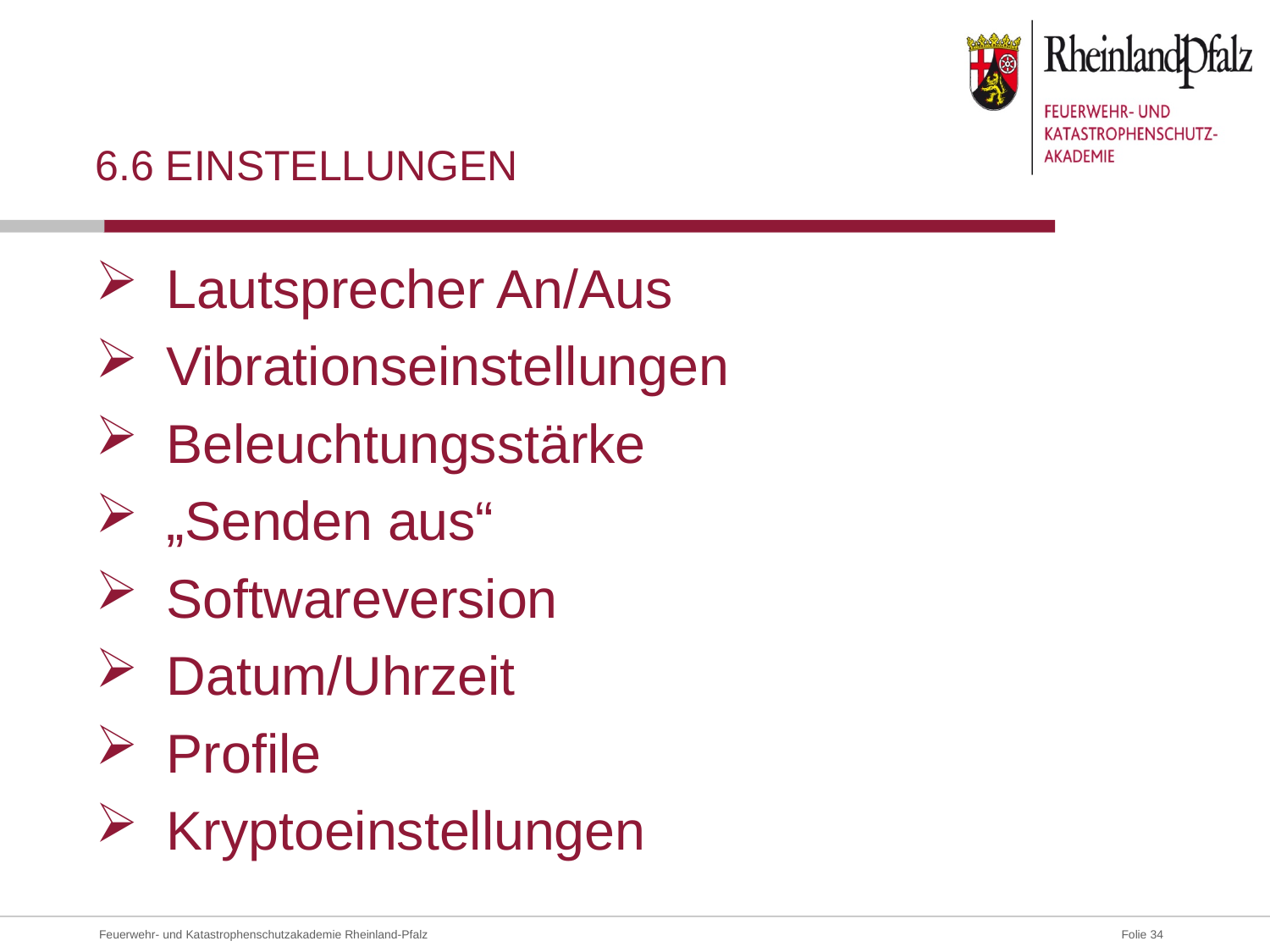

# 6.6 Einstellungen
Lautsprecher An/Aus
Vibrationseinstellungen
Beleuchtungsstärke
„Senden aus“
Softwareversion
Datum/Uhrzeit
Profile
Kryptoeinstellungen